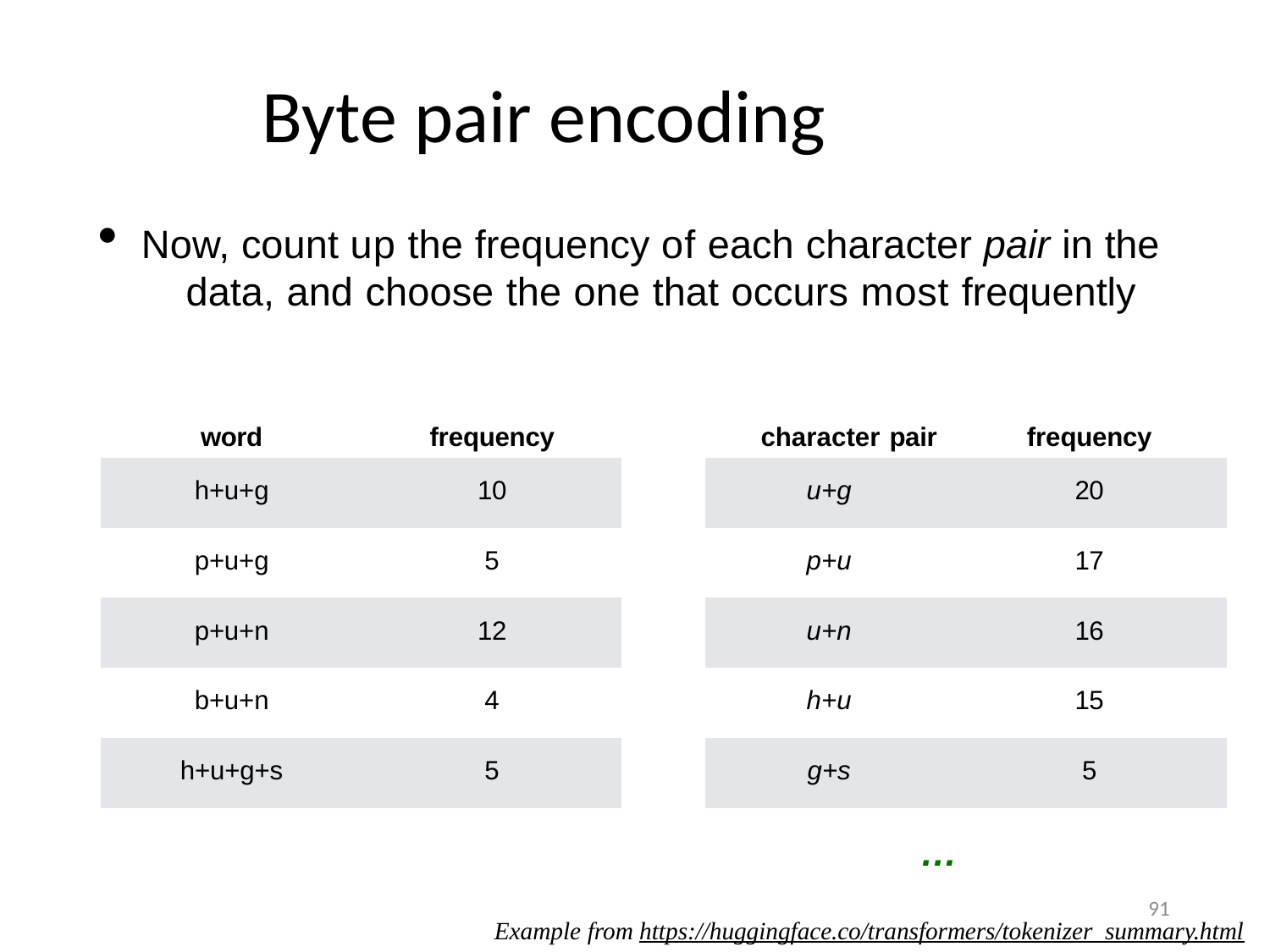

# Byte pair encoding
Now, count up the frequency of each character pair in the 	data, and choose the one that occurs most frequently
| word | frequency |  | character pair | frequency |
| --- | --- | --- | --- | --- |
| h+u+g | 10 |  | u+g | 20 |
| p+u+g | 5 |  | p+u | 17 |
| p+u+n | 12 |  | u+n | 16 |
| b+u+n | 4 |  | h+u | 15 |
| h+u+g+s | 5 |  | g+s | 5 |
|  |  |  | … |  |
91
Example from https://huggingface.co/transformers/tokenizer_summary.html